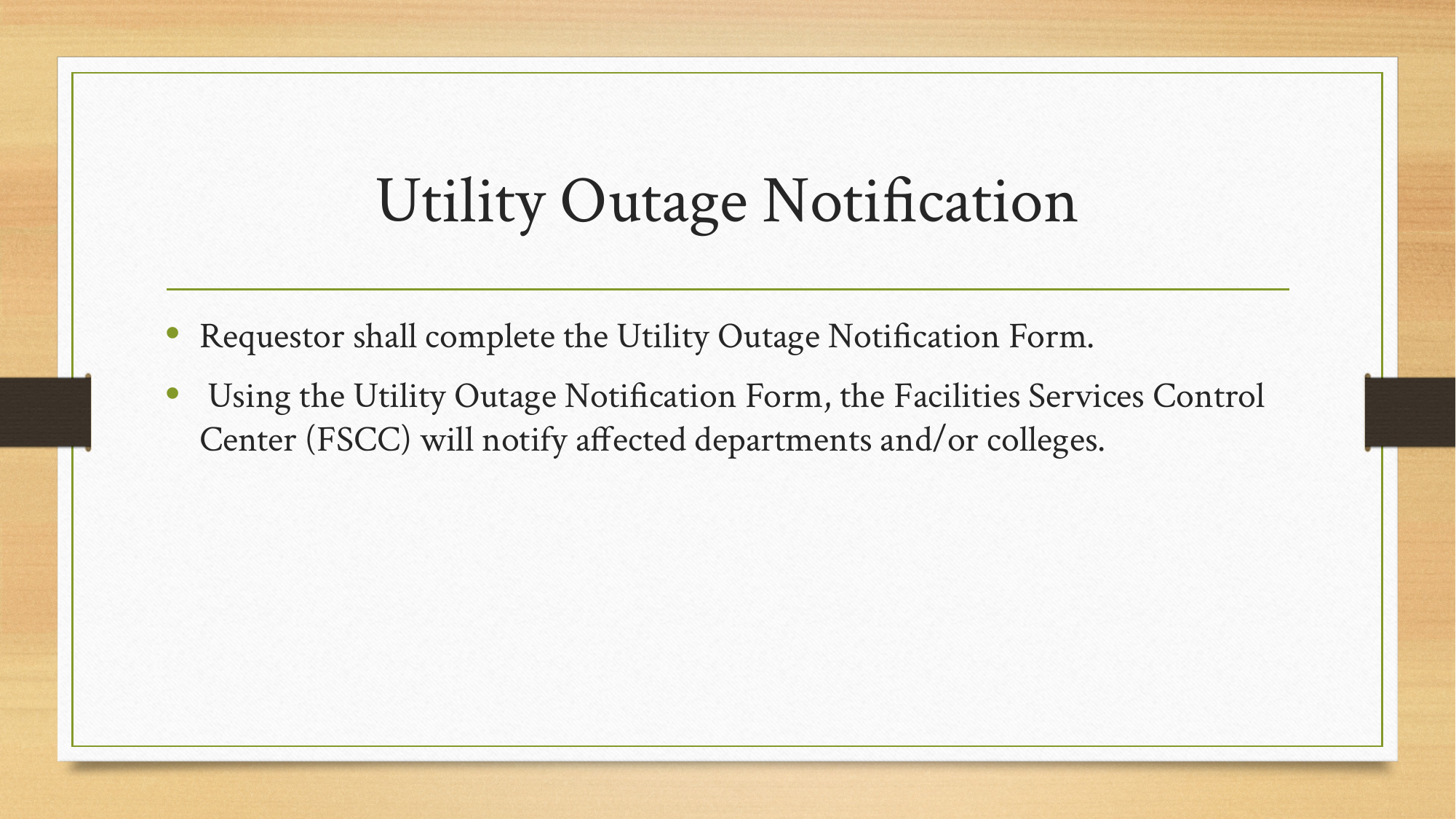

# Utility Outage Notification
Requestor shall complete the Utility Outage Notification Form.
 Using the Utility Outage Notification Form, the Facilities Services Control Center (FSCC) will notify affected departments and/or colleges.